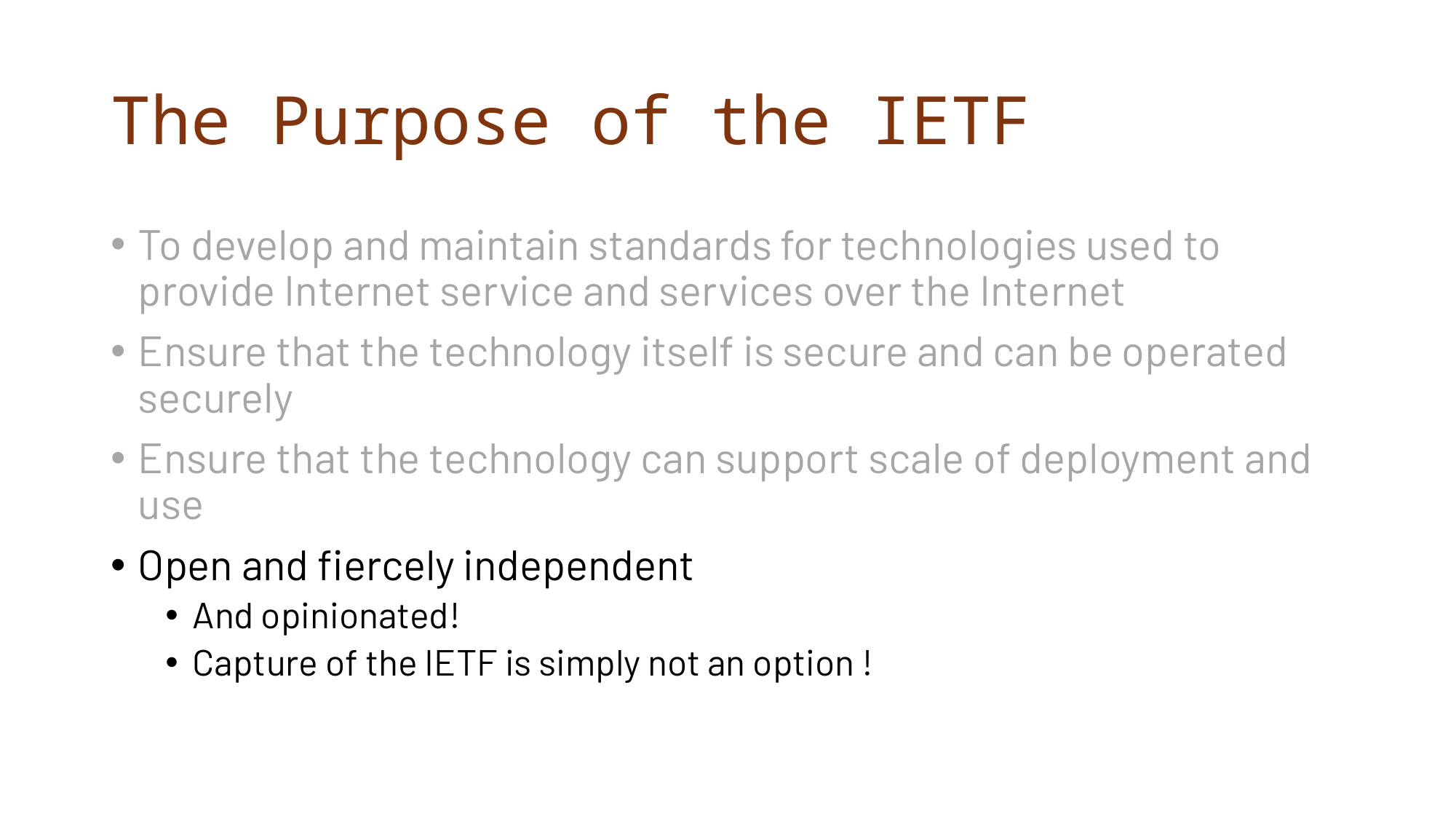

# The Purpose of the IETF
To develop and maintain standards for technologies used to provide Internet service and services over the Internet
Ensure that the technology itself is secure and can be operated securely
Ensure that the technology can support scale of deployment and use
Open and fiercely independent
And opinionated!
Capture of the IETF is simply not an option !